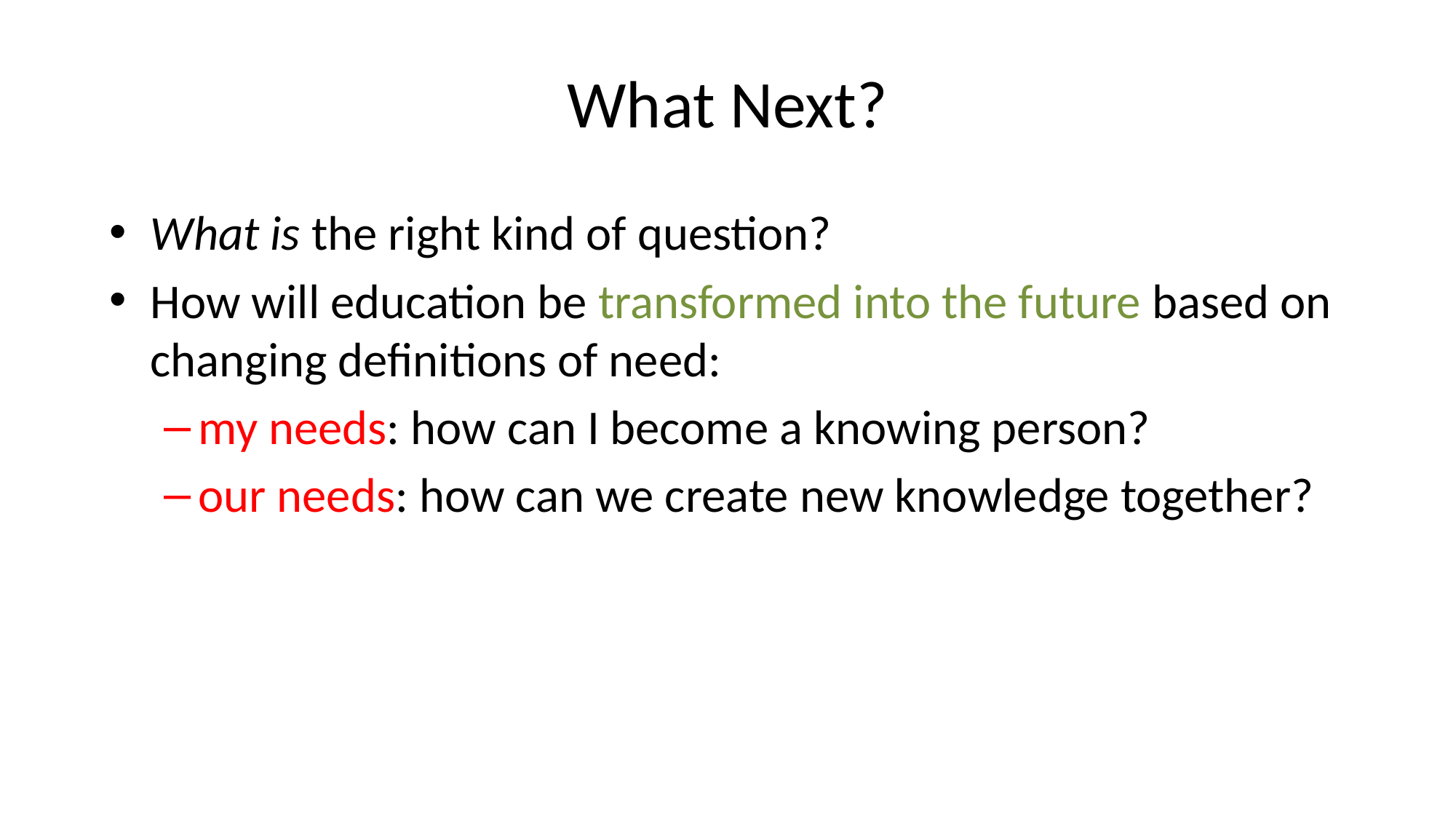

# What Next?
What is the right kind of question?
How will education be transformed into the future based on changing definitions of need:
my needs: how can I become a knowing person?
our needs: how can we create new knowledge together?